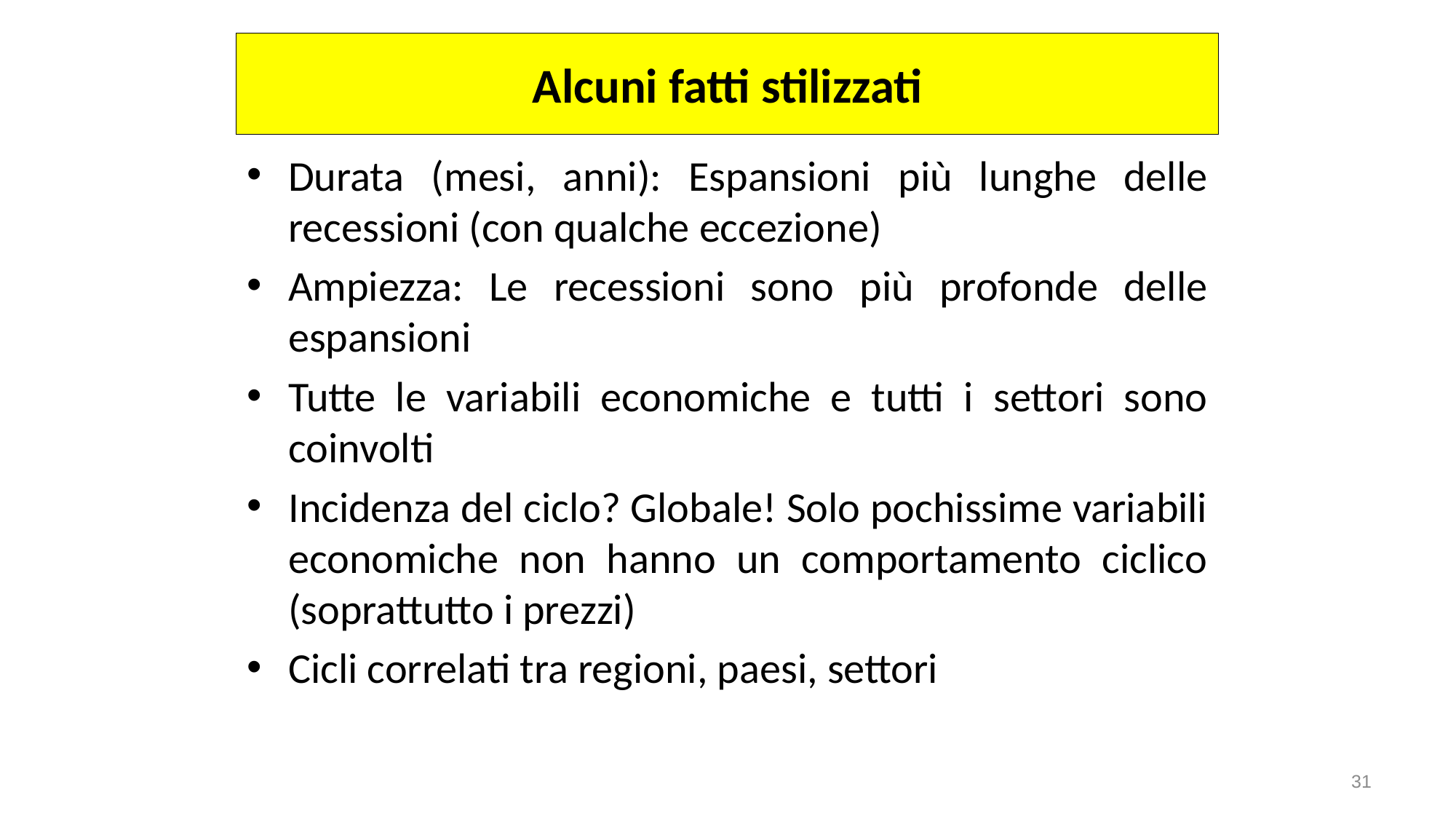

# Alcuni fatti stilizzati
Durata (mesi, anni): Espansioni più lunghe delle recessioni (con qualche eccezione)
Ampiezza: Le recessioni sono più profonde delle espansioni
Tutte le variabili economiche e tutti i settori sono coinvolti
Incidenza del ciclo? Globale! Solo pochissime variabili economiche non hanno un comportamento ciclico (soprattutto i prezzi)
Cicli correlati tra regioni, paesi, settori

31